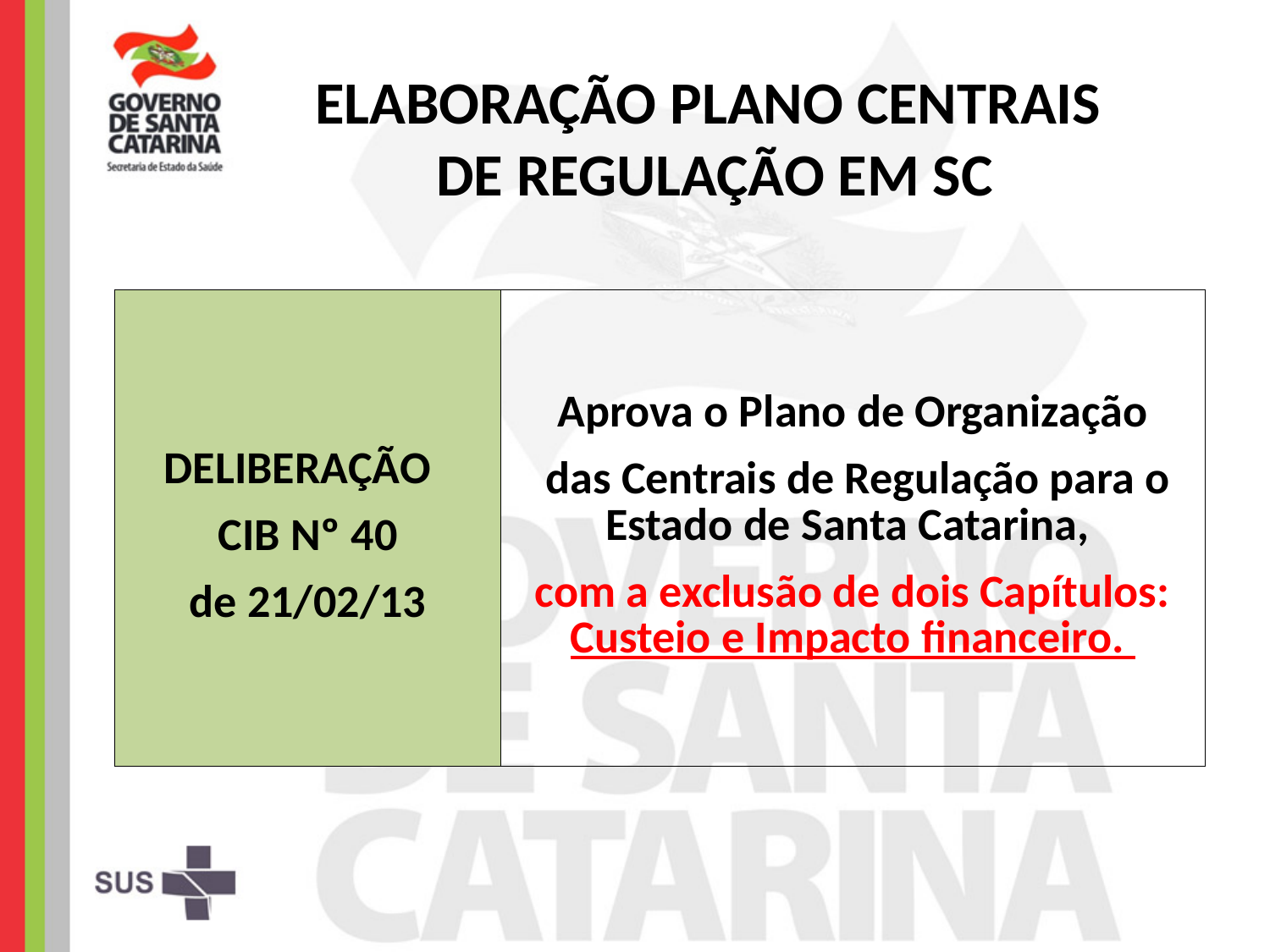

# ELABORAÇÃO PLANO CENTRAIS DE REGULAÇÃO EM SC
| DELIBERAÇÃO CIB Nº 40 de 21/02/13 | Aprova o Plano de Organização das Centrais de Regulação para o Estado de Santa Catarina, com a exclusão de dois Capítulos: Custeio e Impacto financeiro. |
| --- | --- |